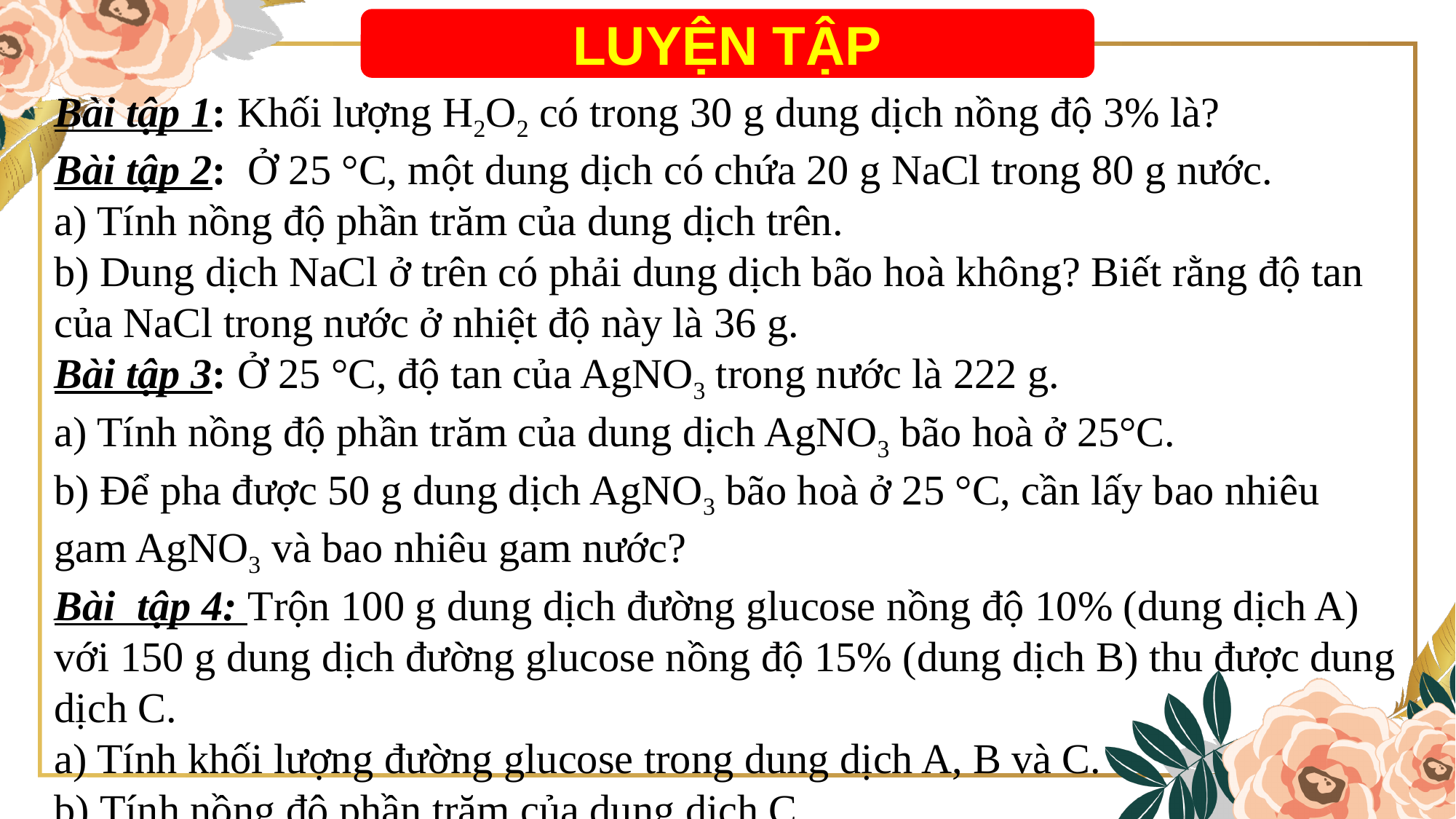

LUYỆN TẬP
Bài tập 1: Khối lượng H2O2 có trong 30 g dung dịch nồng độ 3% là?
Bài tập 2:  Ở 25 °C, một dung dịch có chứa 20 g NaCl trong 80 g nước.
a) Tính nồng độ phần trăm của dung dịch trên.
b) Dung dịch NaCl ở trên có phải dung dịch bão hoà không? Biết rằng độ tan của NaCl trong nước ở nhiệt độ này là 36 g.
Bài tập 3: Ở 25 °C, độ tan của AgNO3 trong nước là 222 g.
a) Tính nồng độ phần trăm của dung dịch AgNO3 bão hoà ở 25°C.
b) Để pha được 50 g dung dịch AgNO3 bão hoà ở 25 °C, cần lấy bao nhiêu gam AgNO3 và bao nhiêu gam nước?
Bài  tập 4: Trộn 100 g dung dịch đường glucose nồng độ 10% (dung dịch A) với 150 g dung dịch đường glucose nồng độ 15% (dung dịch B) thu được dung dịch C.
a) Tính khối lượng đường glucose trong dung dịch A, B và C.
b) Tính nồng độ phần trăm của dung dịch C.